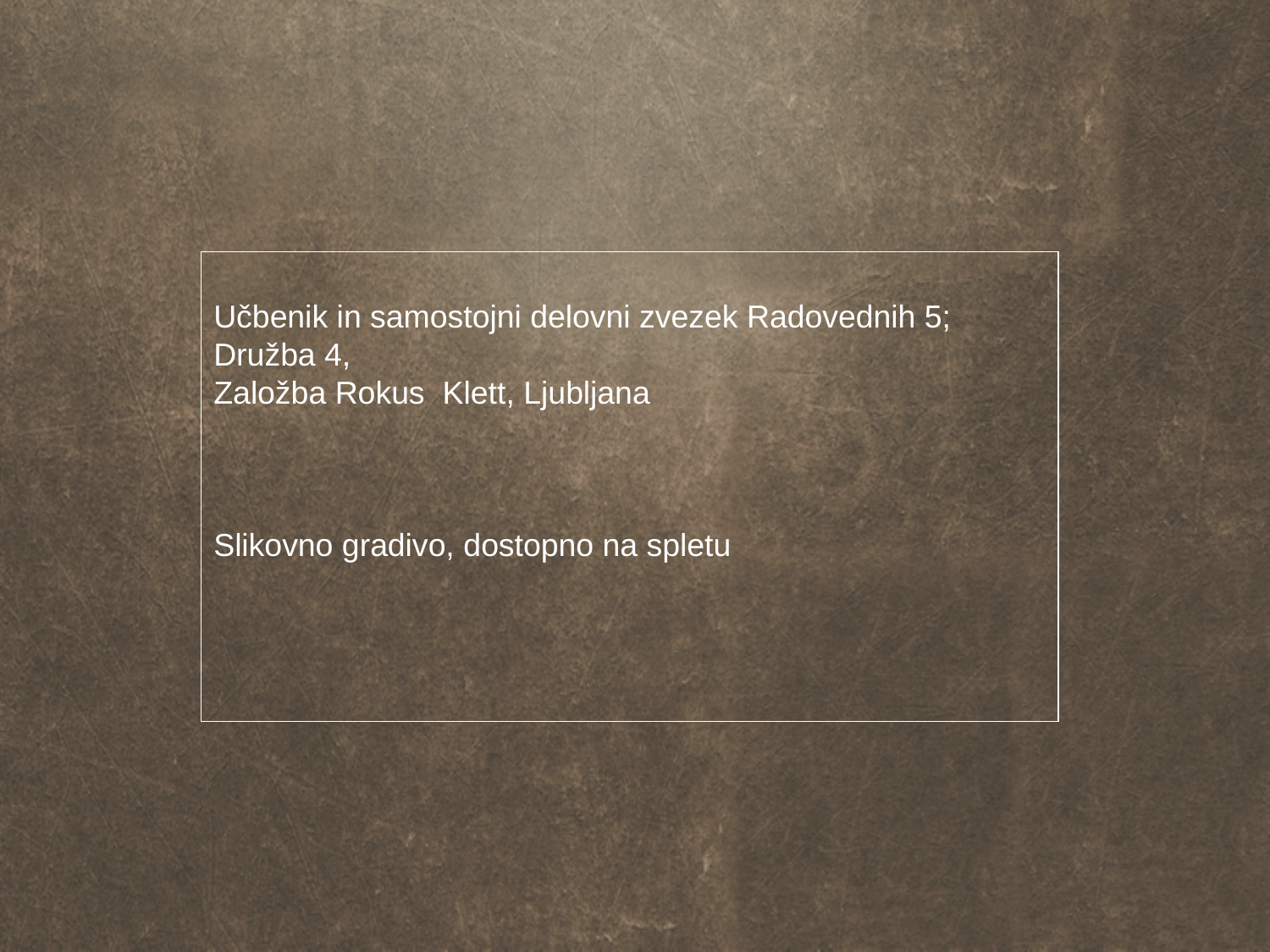

Učbenik in samostojni delovni zvezek Radovednih 5; Družba 4,
Založba Rokus  Klett, Ljubljana

Slikovno gradivo, dostopno na spletu